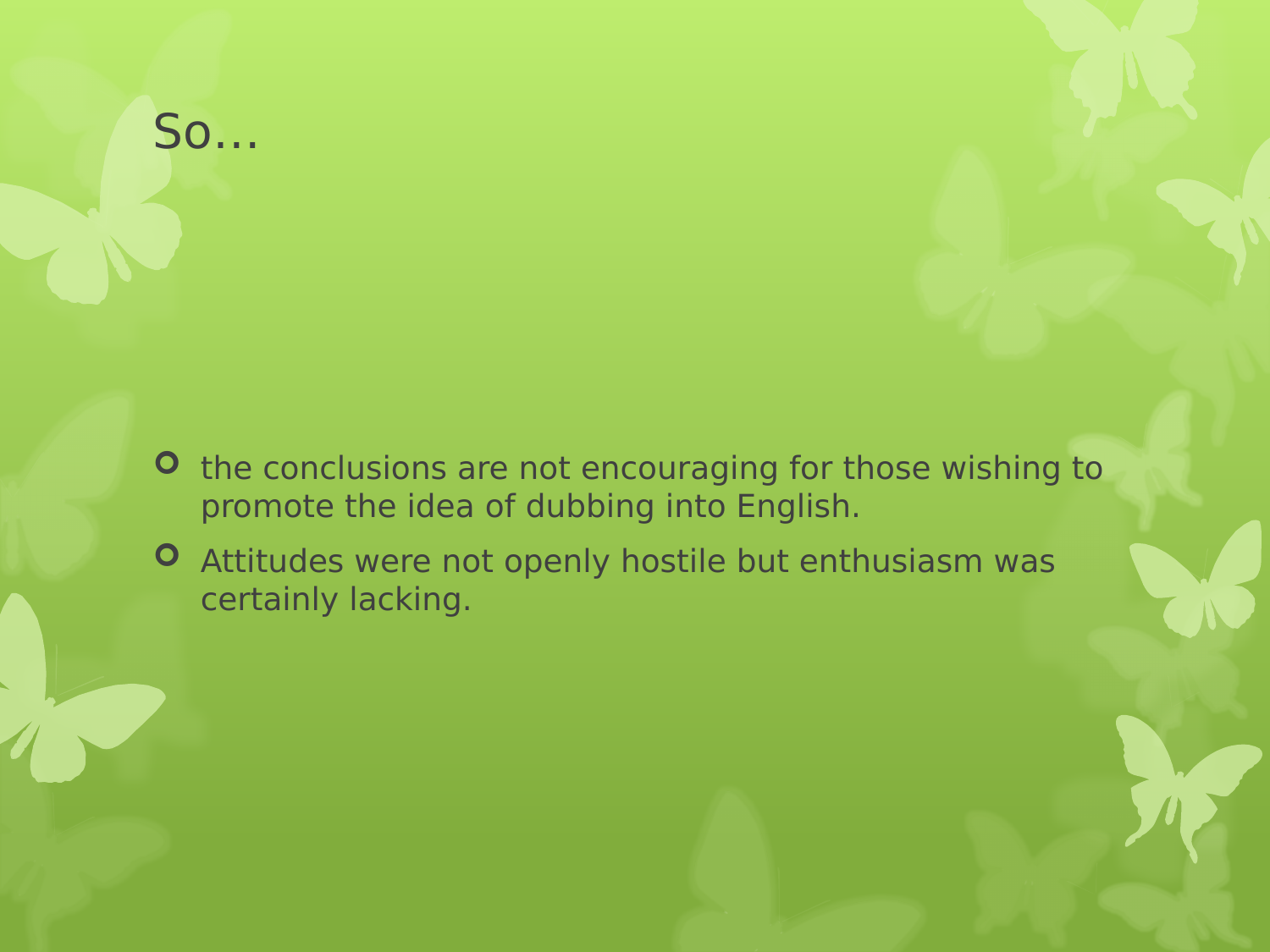

# So…
the conclusions are not encouraging for those wishing to promote the idea of dubbing into English.
Attitudes were not openly hostile but enthusiasm was certainly lacking.